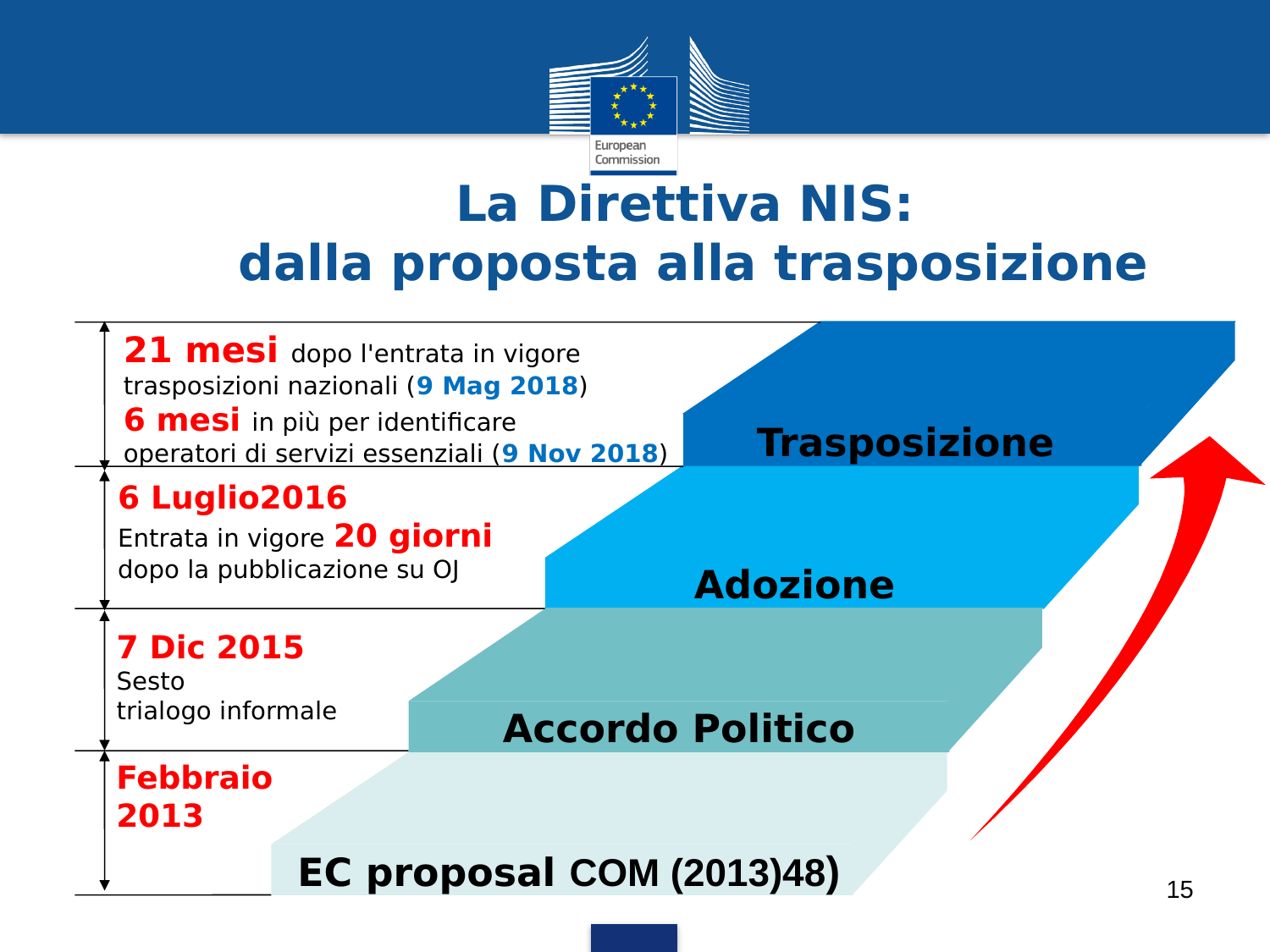

# La Direttiva NIS: dalla proposta alla trasposizione
21 mesi dopo l'entrata in vigore
trasposizioni nazionali (9 Mag 2018)
6 mesi in più per identificare
operatori di servizi essenziali (9 Nov 2018)

Trasposizione

6 Luglio2016
Entrata in vigore 20 giorni
dopo la pubblicazione su OJ

Adozione

7 Dic 2015
Sesto
trialogo informale

Accordo Politico

Febbraio
2013

  EC proposal COM (2013)48)

15